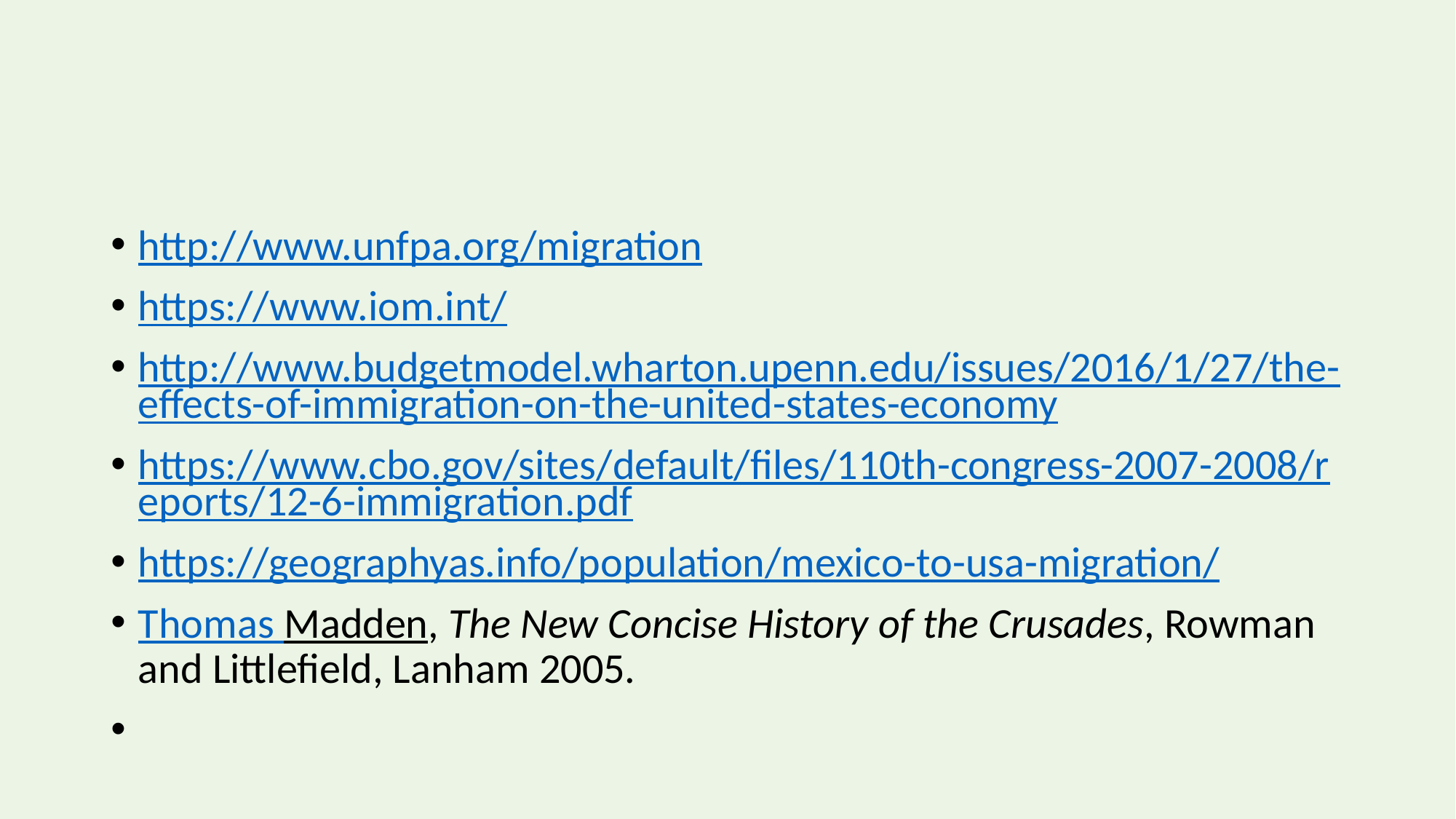

#
http://www.unfpa.org/migration
https://www.iom.int/
http://www.budgetmodel.wharton.upenn.edu/issues/2016/1/27/the-effects-of-immigration-on-the-united-states-economy
https://www.cbo.gov/sites/default/files/110th-congress-2007-2008/reports/12-6-immigration.pdf
https://geographyas.info/population/mexico-to-usa-migration/
Thomas Madden, The New Concise History of the Crusades, Rowman and Littlefield, Lanham 2005.